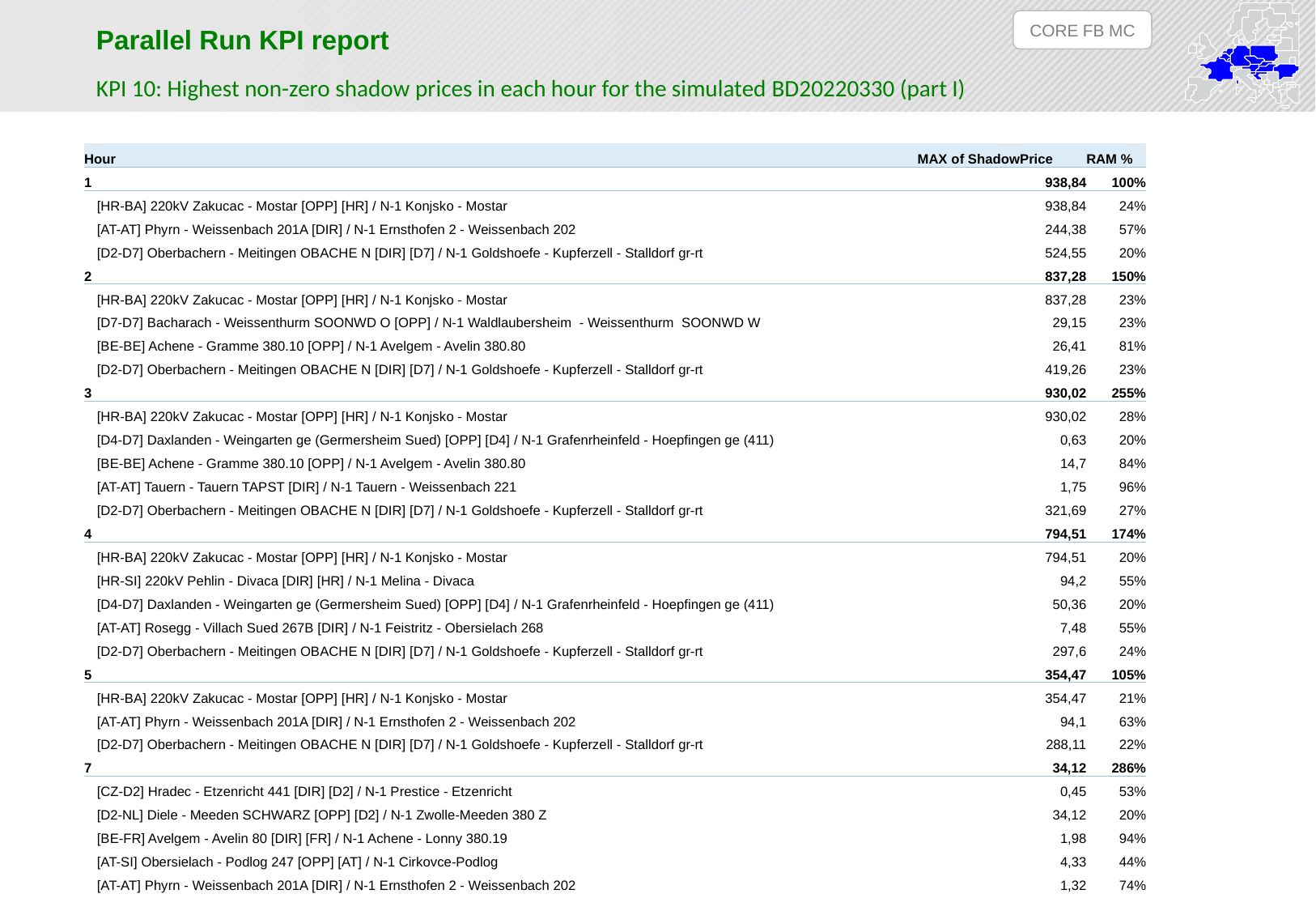

CORE FB MC
Parallel Run KPI report
KPI 10: Highest non-zero shadow prices in each hour for the simulated BD20220330 (part I)
| Hour | MAX of ShadowPrice | RAM % |
| --- | --- | --- |
| 1 | 938,84 | 100% |
| [HR-BA] 220kV Zakucac - Mostar [OPP] [HR] / N-1 Konjsko - Mostar | 938,84 | 24% |
| [AT-AT] Phyrn - Weissenbach 201A [DIR] / N-1 Ernsthofen 2 - Weissenbach 202 | 244,38 | 57% |
| [D2-D7] Oberbachern - Meitingen OBACHE N [DIR] [D7] / N-1 Goldshoefe - Kupferzell - Stalldorf gr-rt | 524,55 | 20% |
| 2 | 837,28 | 150% |
| [HR-BA] 220kV Zakucac - Mostar [OPP] [HR] / N-1 Konjsko - Mostar | 837,28 | 23% |
| [D7-D7] Bacharach - Weissenthurm SOONWD O [OPP] / N-1 Waldlaubersheim - Weissenthurm SOONWD W | 29,15 | 23% |
| [BE-BE] Achene - Gramme 380.10 [OPP] / N-1 Avelgem - Avelin 380.80 | 26,41 | 81% |
| [D2-D7] Oberbachern - Meitingen OBACHE N [DIR] [D7] / N-1 Goldshoefe - Kupferzell - Stalldorf gr-rt | 419,26 | 23% |
| 3 | 930,02 | 255% |
| [HR-BA] 220kV Zakucac - Mostar [OPP] [HR] / N-1 Konjsko - Mostar | 930,02 | 28% |
| [D4-D7] Daxlanden - Weingarten ge (Germersheim Sued) [OPP] [D4] / N-1 Grafenrheinfeld - Hoepfingen ge (411) | 0,63 | 20% |
| [BE-BE] Achene - Gramme 380.10 [OPP] / N-1 Avelgem - Avelin 380.80 | 14,7 | 84% |
| [AT-AT] Tauern - Tauern TAPST [DIR] / N-1 Tauern - Weissenbach 221 | 1,75 | 96% |
| [D2-D7] Oberbachern - Meitingen OBACHE N [DIR] [D7] / N-1 Goldshoefe - Kupferzell - Stalldorf gr-rt | 321,69 | 27% |
| 4 | 794,51 | 174% |
| [HR-BA] 220kV Zakucac - Mostar [OPP] [HR] / N-1 Konjsko - Mostar | 794,51 | 20% |
| [HR-SI] 220kV Pehlin - Divaca [DIR] [HR] / N-1 Melina - Divaca | 94,2 | 55% |
| [D4-D7] Daxlanden - Weingarten ge (Germersheim Sued) [OPP] [D4] / N-1 Grafenrheinfeld - Hoepfingen ge (411) | 50,36 | 20% |
| [AT-AT] Rosegg - Villach Sued 267B [DIR] / N-1 Feistritz - Obersielach 268 | 7,48 | 55% |
| [D2-D7] Oberbachern - Meitingen OBACHE N [DIR] [D7] / N-1 Goldshoefe - Kupferzell - Stalldorf gr-rt | 297,6 | 24% |
| 5 | 354,47 | 105% |
| [HR-BA] 220kV Zakucac - Mostar [OPP] [HR] / N-1 Konjsko - Mostar | 354,47 | 21% |
| [AT-AT] Phyrn - Weissenbach 201A [DIR] / N-1 Ernsthofen 2 - Weissenbach 202 | 94,1 | 63% |
| [D2-D7] Oberbachern - Meitingen OBACHE N [DIR] [D7] / N-1 Goldshoefe - Kupferzell - Stalldorf gr-rt | 288,11 | 22% |
| 7 | 34,12 | 286% |
| [CZ-D2] Hradec - Etzenricht 441 [DIR] [D2] / N-1 Prestice - Etzenricht | 0,45 | 53% |
| [D2-NL] Diele - Meeden SCHWARZ [OPP] [D2] / N-1 Zwolle-Meeden 380 Z | 34,12 | 20% |
| [BE-FR] Avelgem - Avelin 80 [DIR] [FR] / N-1 Achene - Lonny 380.19 | 1,98 | 94% |
| [AT-SI] Obersielach - Podlog 247 [OPP] [AT] / N-1 Cirkovce-Podlog | 4,33 | 44% |
| [AT-AT] Phyrn - Weissenbach 201A [DIR] / N-1 Ernsthofen 2 - Weissenbach 202 | 1,32 | 74% |